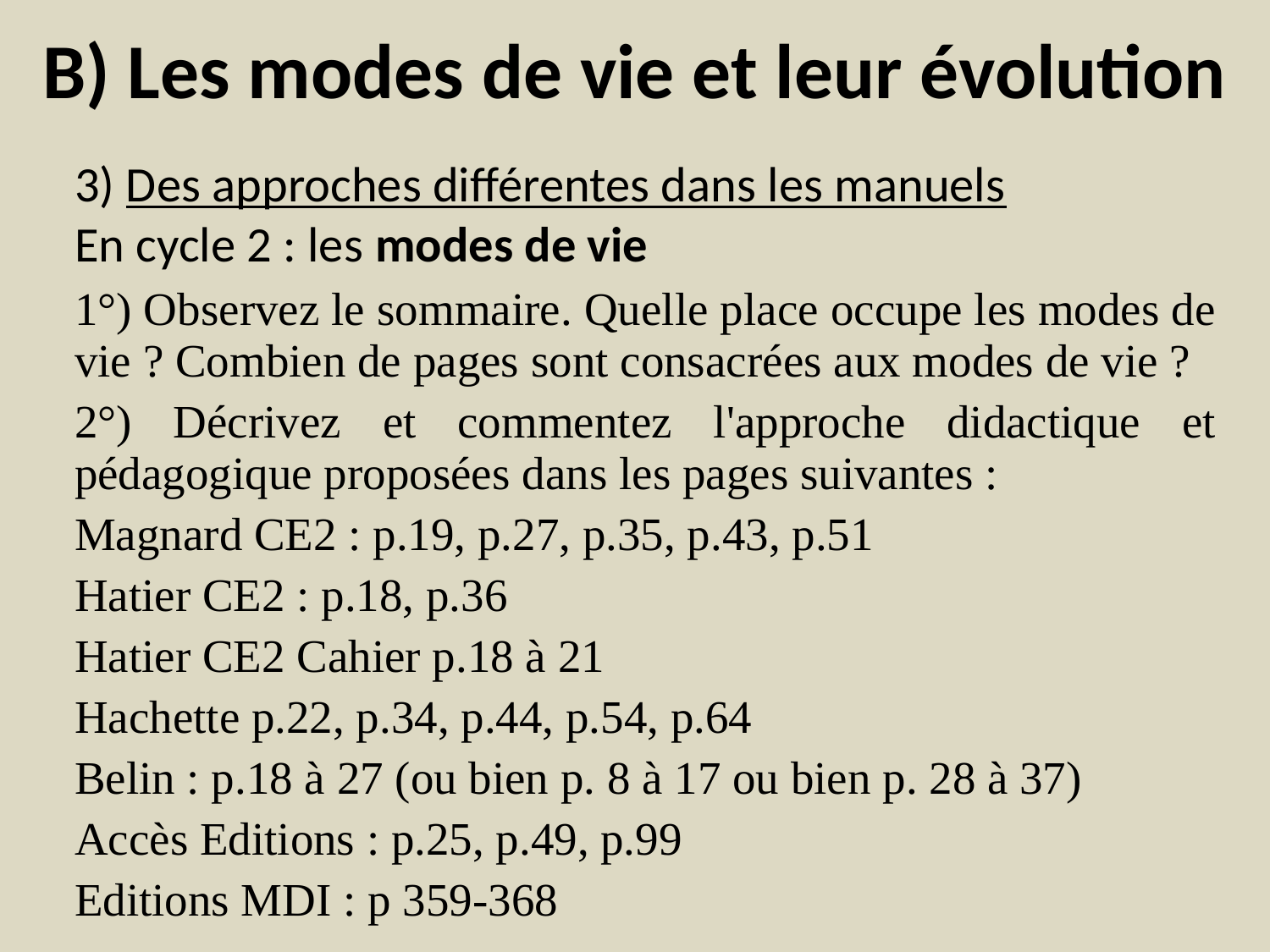

# B) Les modes de vie et leur évolution
3) Des approches différentes dans les manuels
En cycle 2 : les modes de vie
1°) Observez le sommaire. Quelle place occupe les modes de vie ? Combien de pages sont consacrées aux modes de vie ?
2°) Décrivez et commentez l'approche didactique et pédagogique proposées dans les pages suivantes :
Magnard CE2 : p.19, p.27, p.35, p.43, p.51
Hatier CE2 : p.18, p.36
Hatier CE2 Cahier p.18 à 21
Hachette p.22, p.34, p.44, p.54, p.64
Belin : p.18 à 27 (ou bien p. 8 à 17 ou bien p. 28 à 37)
Accès Editions : p.25, p.49, p.99
Editions MDI : p 359-368